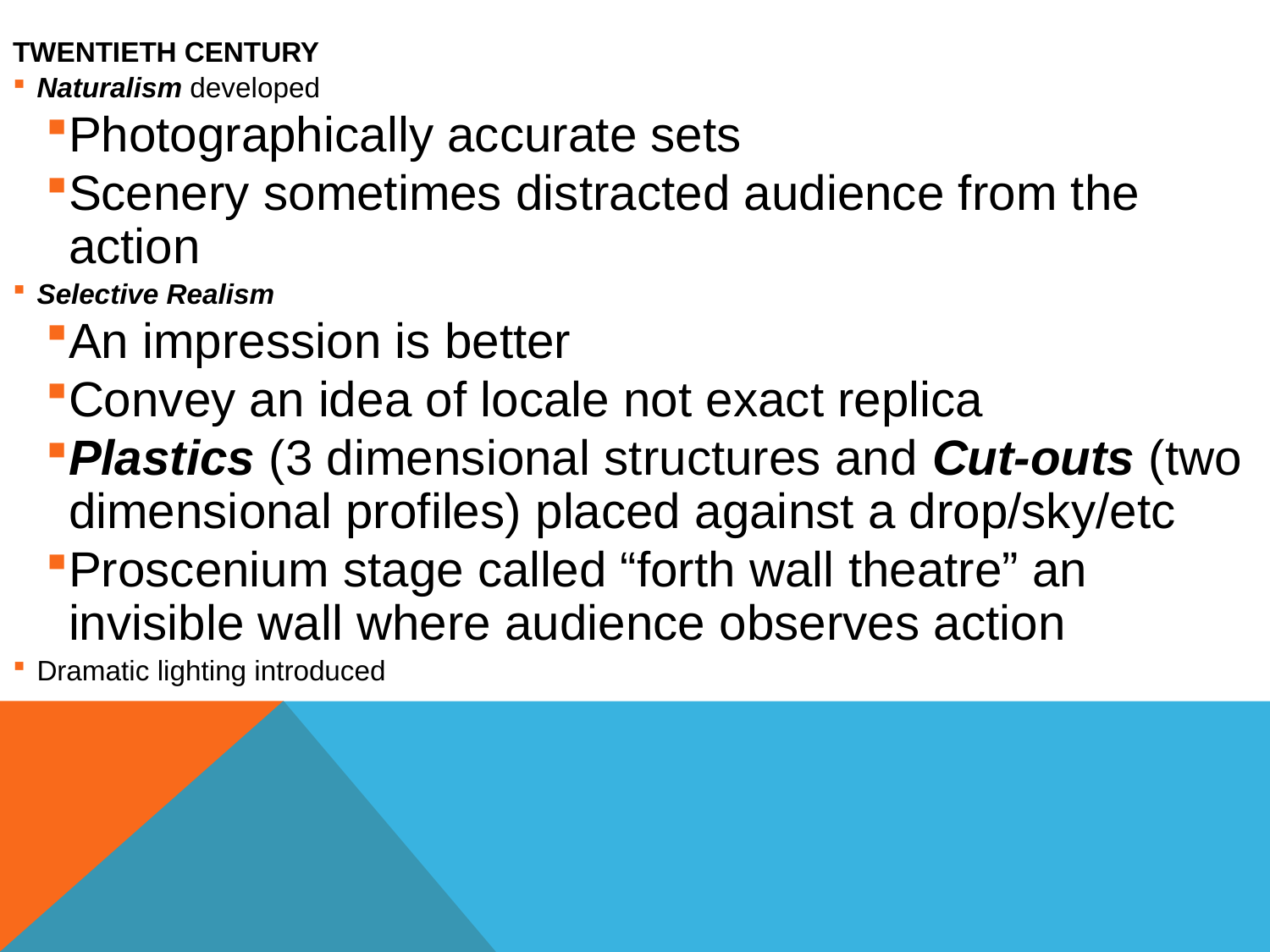

TWENTIETH CENTURY
Naturalism developed
Photographically accurate sets
Scenery sometimes distracted audience from the action
Selective Realism
An impression is better
Convey an idea of locale not exact replica
Plastics (3 dimensional structures and Cut-outs (two dimensional profiles) placed against a drop/sky/etc
Proscenium stage called “forth wall theatre” an invisible wall where audience observes action
Dramatic lighting introduced